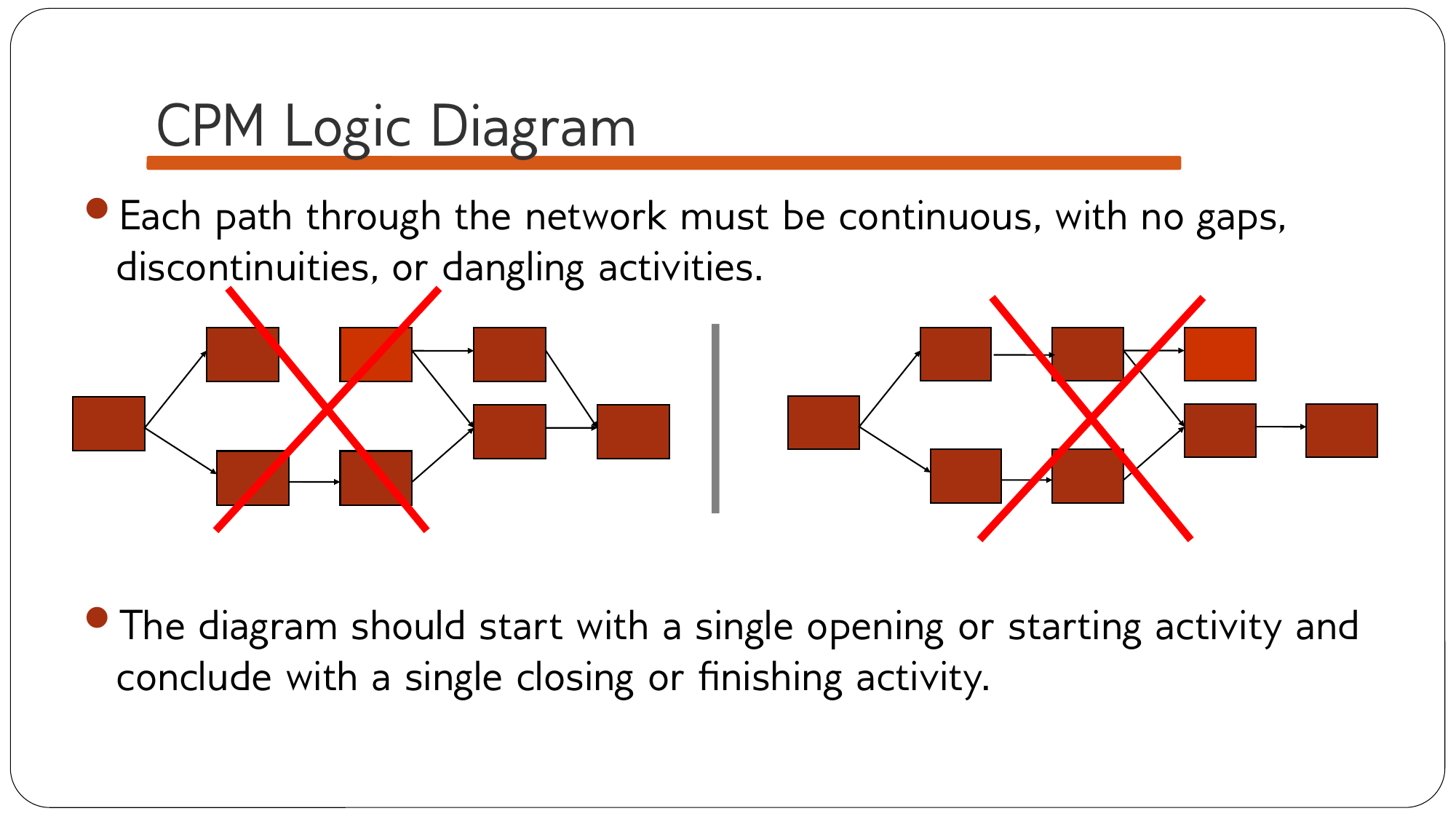

# CPM Logic Diagram
Each path through the network must be continuous, with no gaps, discontinuities, or dangling activities.

The diagram should start with a single opening or starting activity and conclude with a single closing or finishing activity.